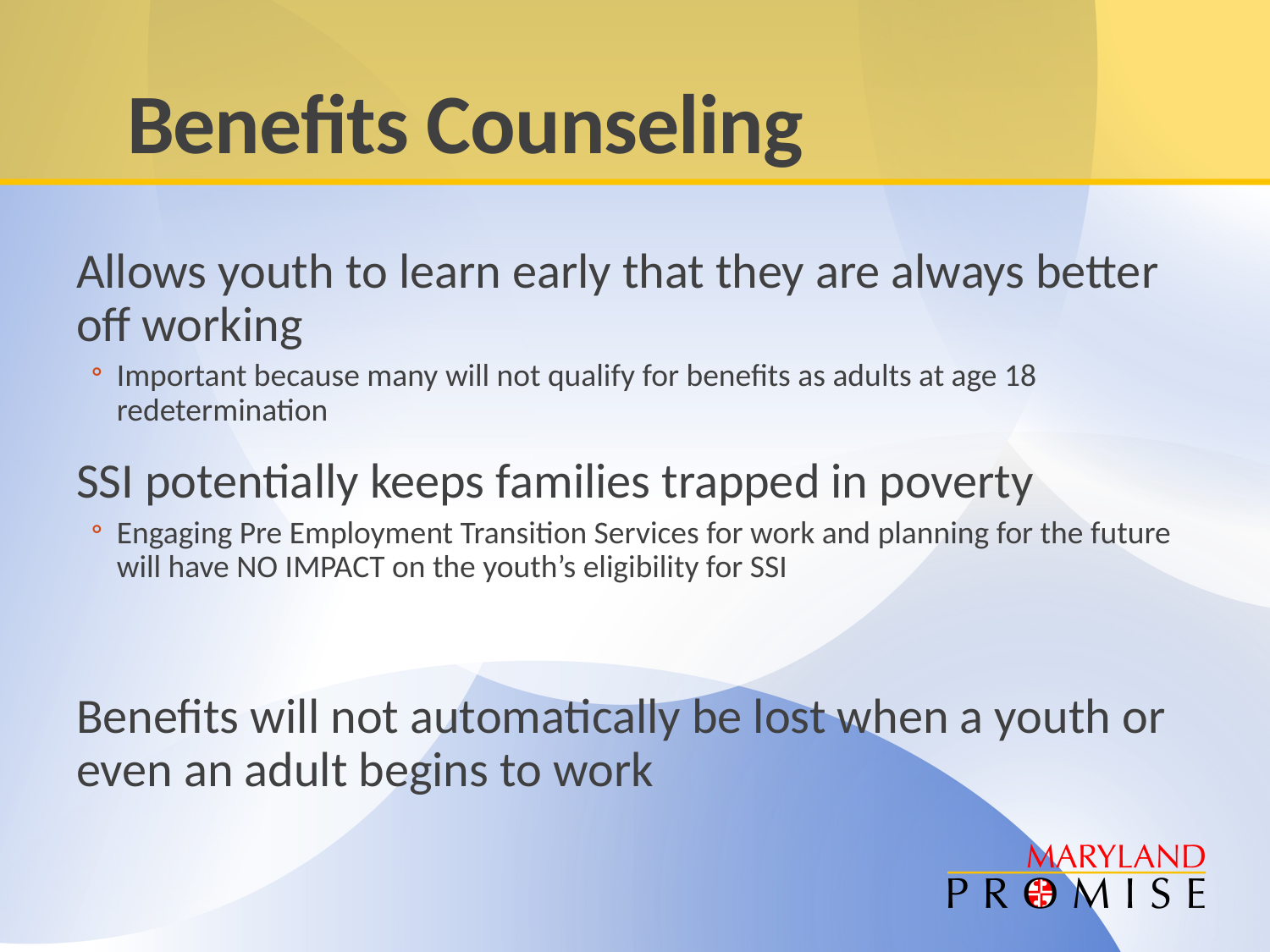

# Benefits Counseling
Allows youth to learn early that they are always better off working
Important because many will not qualify for benefits as adults at age 18 redetermination
SSI potentially keeps families trapped in poverty
Engaging Pre Employment Transition Services for work and planning for the future will have NO IMPACT on the youth’s eligibility for SSI

Benefits will not automatically be lost when a youth or even an adult begins to work